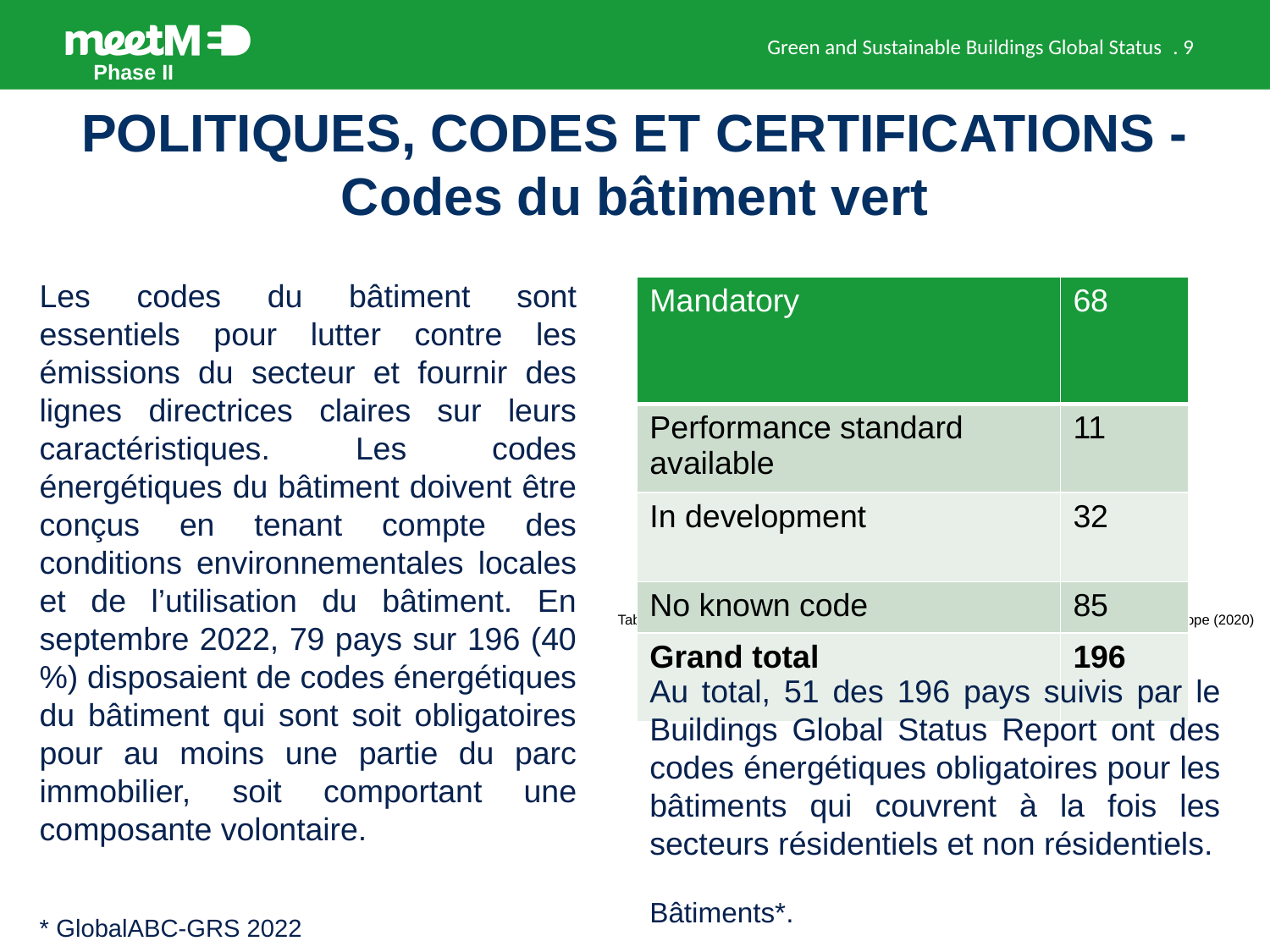

Green and Sustainable Buildings Global Status
# POLITIQUES, CODES ET CERTIFICATIONS -Codes du bâtiment vert
Les codes du bâtiment sont essentiels pour lutter contre les émissions du secteur et fournir des lignes directrices claires sur leurs caractéristiques. Les codes énergétiques du bâtiment doivent être conçus en tenant compte des conditions environnementales locales et de l’utilisation du bâtiment. En septembre 2022, 79 pays sur 196 (40 %) disposaient de codes énergétiques du bâtiment qui sont soit obligatoires pour au moins une partie du parc immobilier, soit comportant une composante volontaire.
| Mandatory | 68 |
| --- | --- |
| Performance standard available | 11 |
| In development | 32 |
| No known code | 85 |
| Grand total | 196 |
Cost Savings: Energy-efficient systems and equipment can save building owners and occupants money on utility bills over time.
Table 2. Building energy codes status in 2022. Source: Buildings Performance Institute Europe (2020)
Au total, 51 des 196 pays suivis par le Buildings Global Status Report ont des codes énergétiques obligatoires pour les bâtiments qui couvrent à la fois les secteurs résidentiels et non résidentiels.

Bâtiments*.
* GlobalABC-GRS 2022